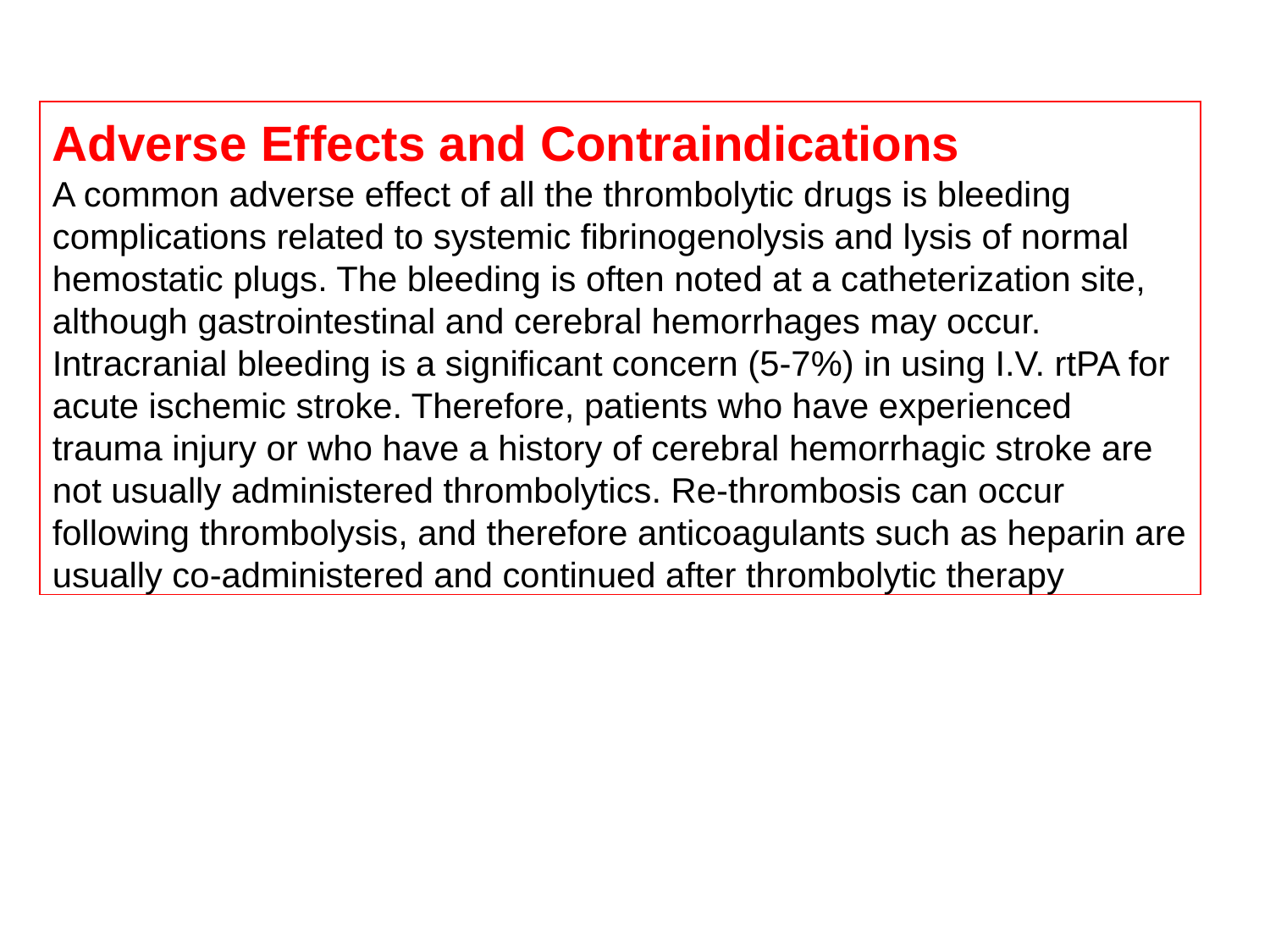

Adverse Effects and Contraindications
A common adverse effect of all the thrombolytic drugs is bleeding complications related to systemic fibrinogenolysis and lysis of normal hemostatic plugs. The bleeding is often noted at a catheterization site, although gastrointestinal and cerebral hemorrhages may occur. Intracranial bleeding is a significant concern (5-7%) in using I.V. rtPA for acute ischemic stroke. Therefore, patients who have experienced trauma injury or who have a history of cerebral hemorrhagic stroke are not usually administered thrombolytics. Re-thrombosis can occur following thrombolysis, and therefore anticoagulants such as heparin are usually co-administered and continued after thrombolytic therapy